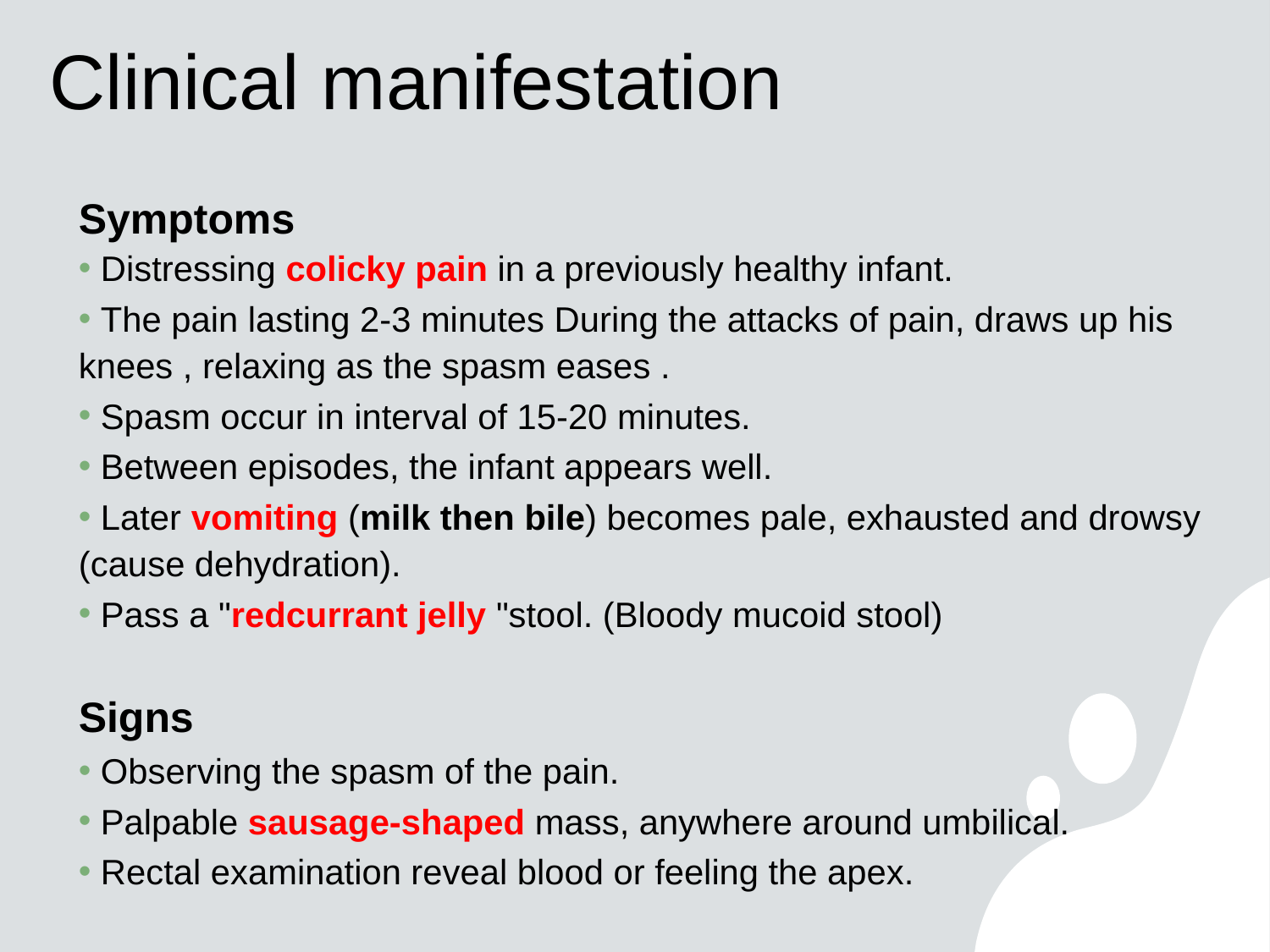

# Clinical manifestation
Symptoms
 Distressing colicky pain in a previously healthy infant.
 The pain lasting 2-3 minutes During the attacks of pain, draws up his knees , relaxing as the spasm eases .
 Spasm occur in interval of 15-20 minutes.
 Between episodes, the infant appears well.
 Later vomiting (milk then bile) becomes pale, exhausted and drowsy (cause dehydration).
 Pass a "redcurrant jelly "stool. (Bloody mucoid stool)

Signs
 Observing the spasm of the pain.
 Palpable sausage-shaped mass, anywhere around umbilical.
 Rectal examination reveal blood or feeling the apex.